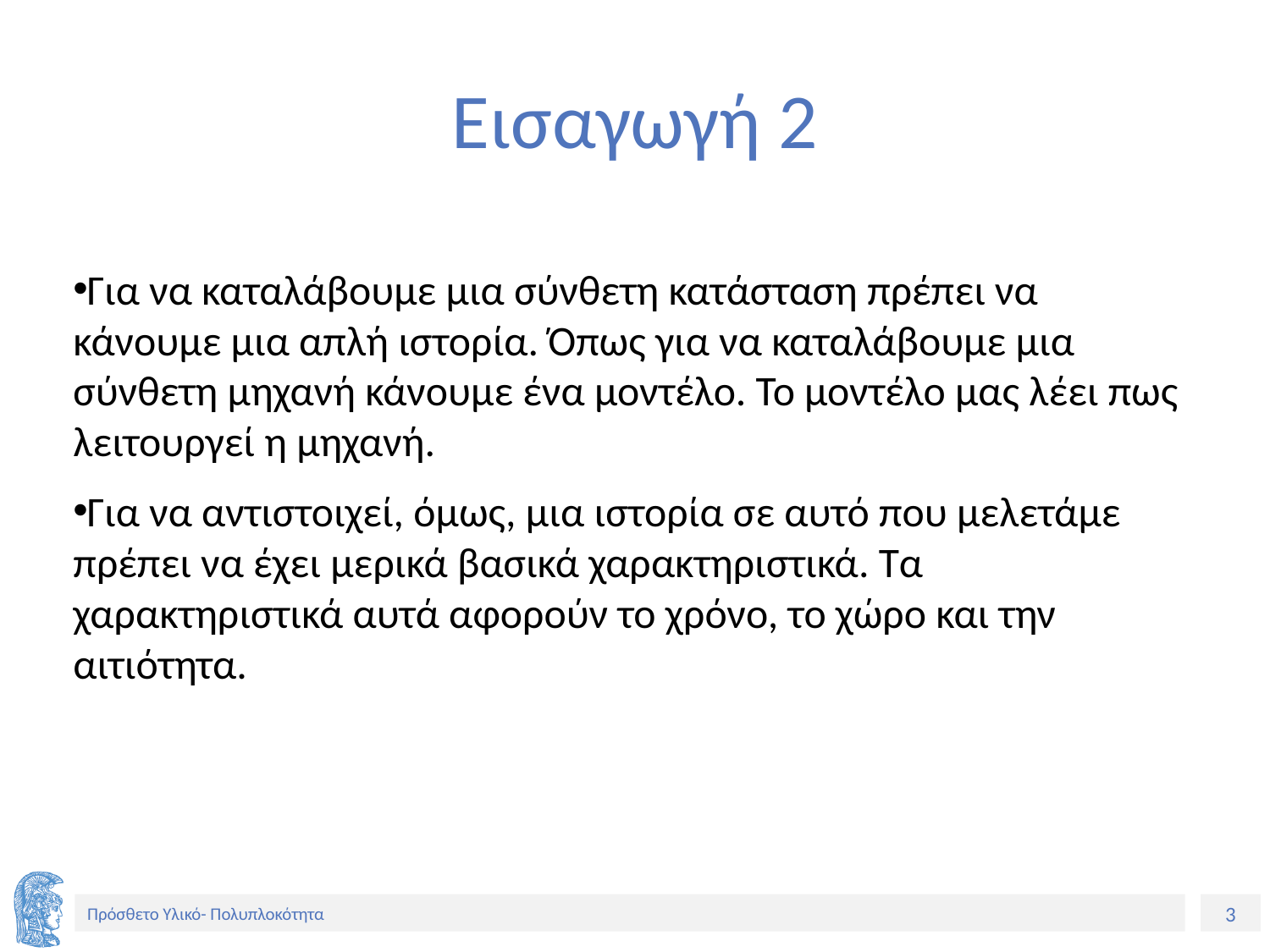

# Εισαγωγή 2
Για να καταλάβουμε μια σύνθετη κατάσταση πρέπει να κάνουμε μια απλή ιστορία. Όπως για να καταλάβουμε μια σύνθετη μηχανή κάνουμε ένα μοντέλο. Το μοντέλο μας λέει πως λειτουργεί η μηχανή.
Για να αντιστοιχεί, όμως, μια ιστορία σε αυτό που μελετάμε πρέπει να έχει μερικά βασικά χαρακτηριστικά. Τα χαρακτηριστικά αυτά αφορούν το χρόνο, το χώρο και την αιτιότητα.